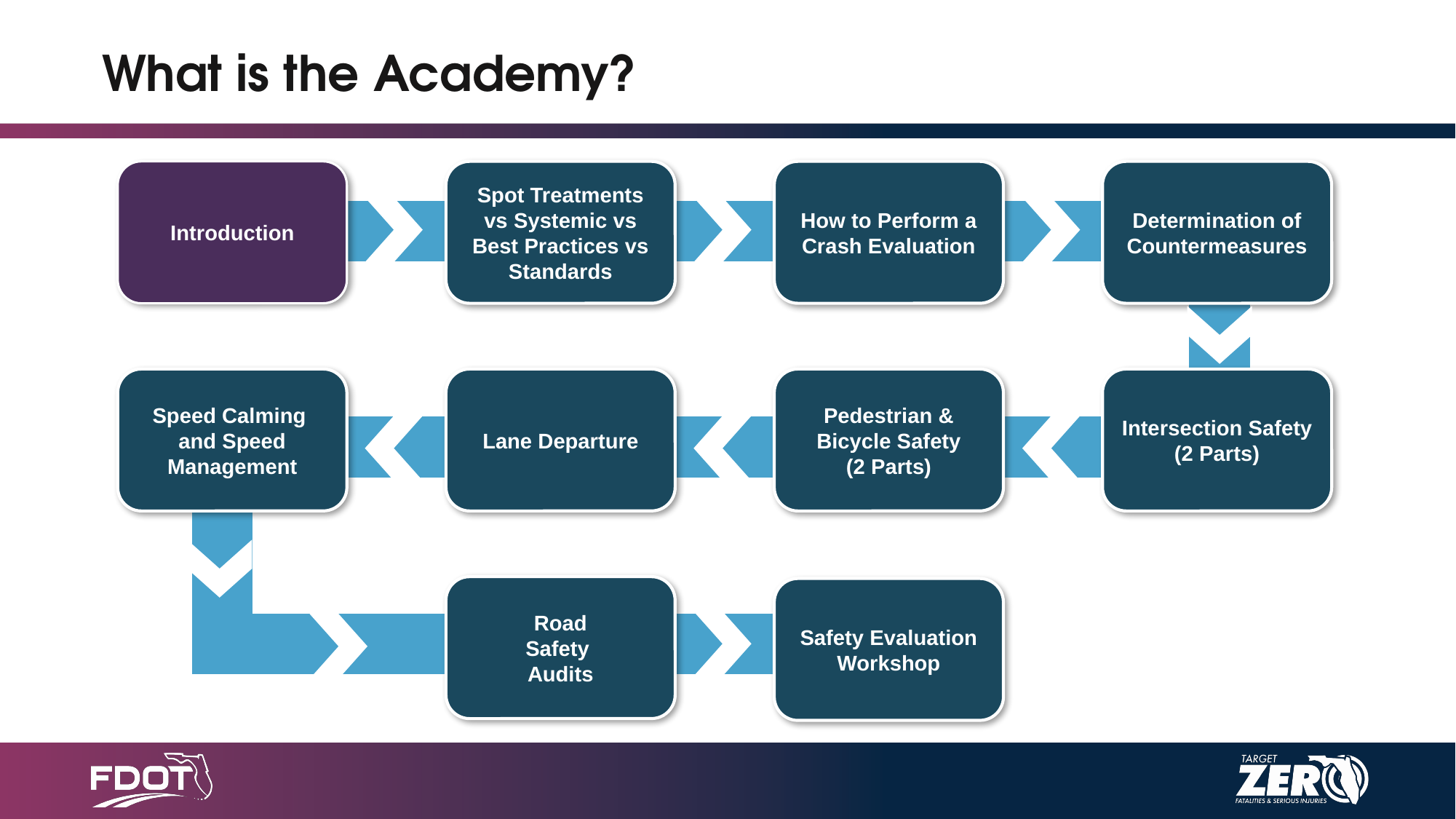

# What is the Academy?
Introduction
Spot Treatments
vs Systemic vs
Best Practices vs
Standards
How to Perform a Crash Evaluation
Determination of Countermeasures

Speed Calming
and Speed Management
Lane Departure
Pedestrian & Bicycle Safety
(2 Parts)
Intersection Safety
(2 Parts)

Road
Safety
Audits
Safety Evaluation Workshop